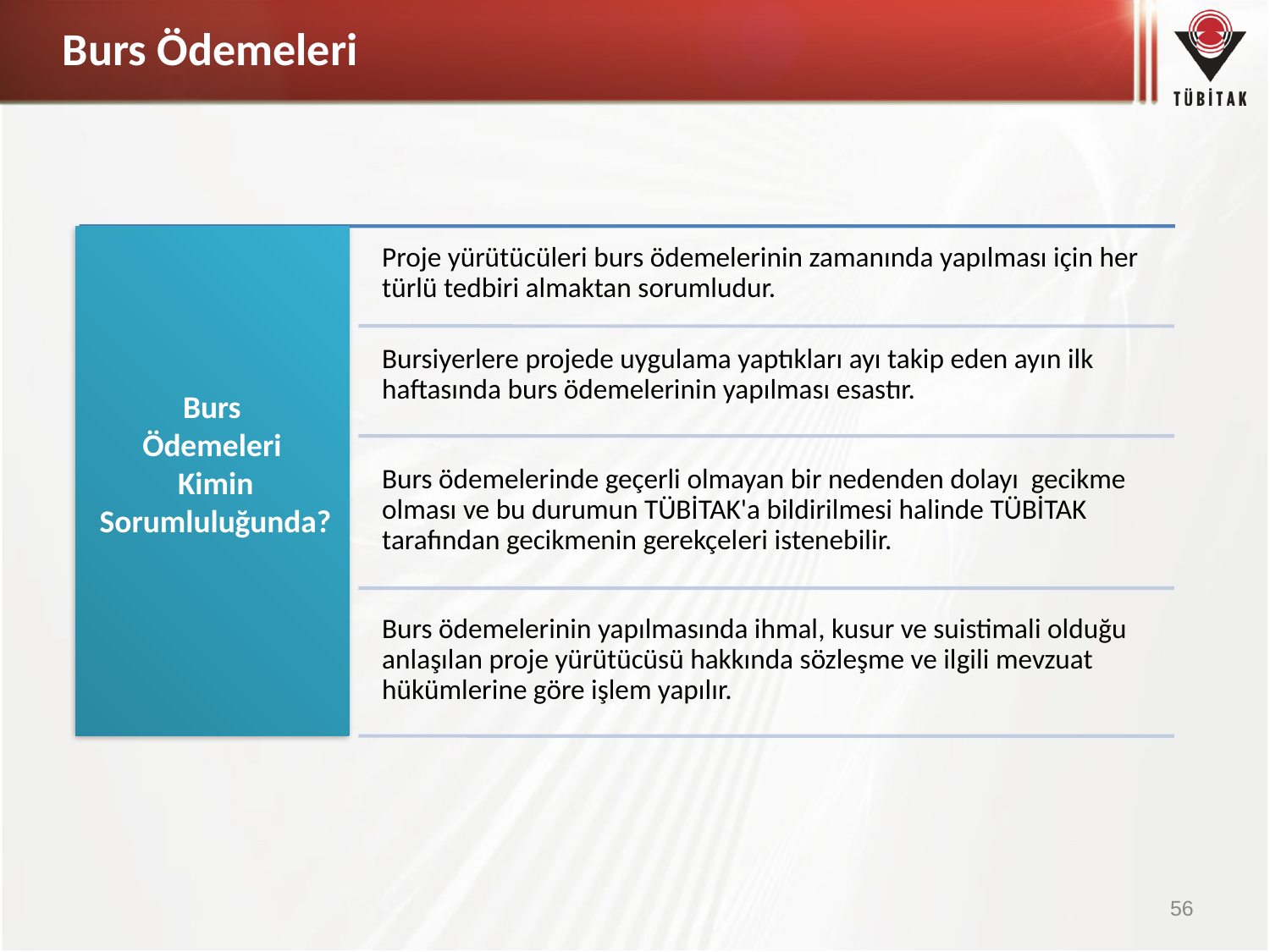

Burs Ödemeleri

Proje yürütücüleri burs ödemelerinin zamanında yapılması için her  türlü tedbiri almaktan sorumludur.
Bursiyerlere projede uygulama yaptıkları ayı takip eden ayın ilk haftasında burs ödemelerinin yapılması esastır.
Burs ödemelerinde geçerli olmayan bir nedenden dolayı  gecikme olması ve bu durumun TÜBİTAK'a bildirilmesi halinde TÜBİTAK tarafından gecikmenin gerekçeleri istenebilir.
Burs ödemelerinin yapılmasında ihmal, kusur ve suistimali olduğu anlaşılan proje yürütücüsü hakkında sözleşme ve ilgili mevzuat hükümlerine göre işlem yapılır.

Burs
Ödemeleri
Kimin Sorumluluğunda?
56